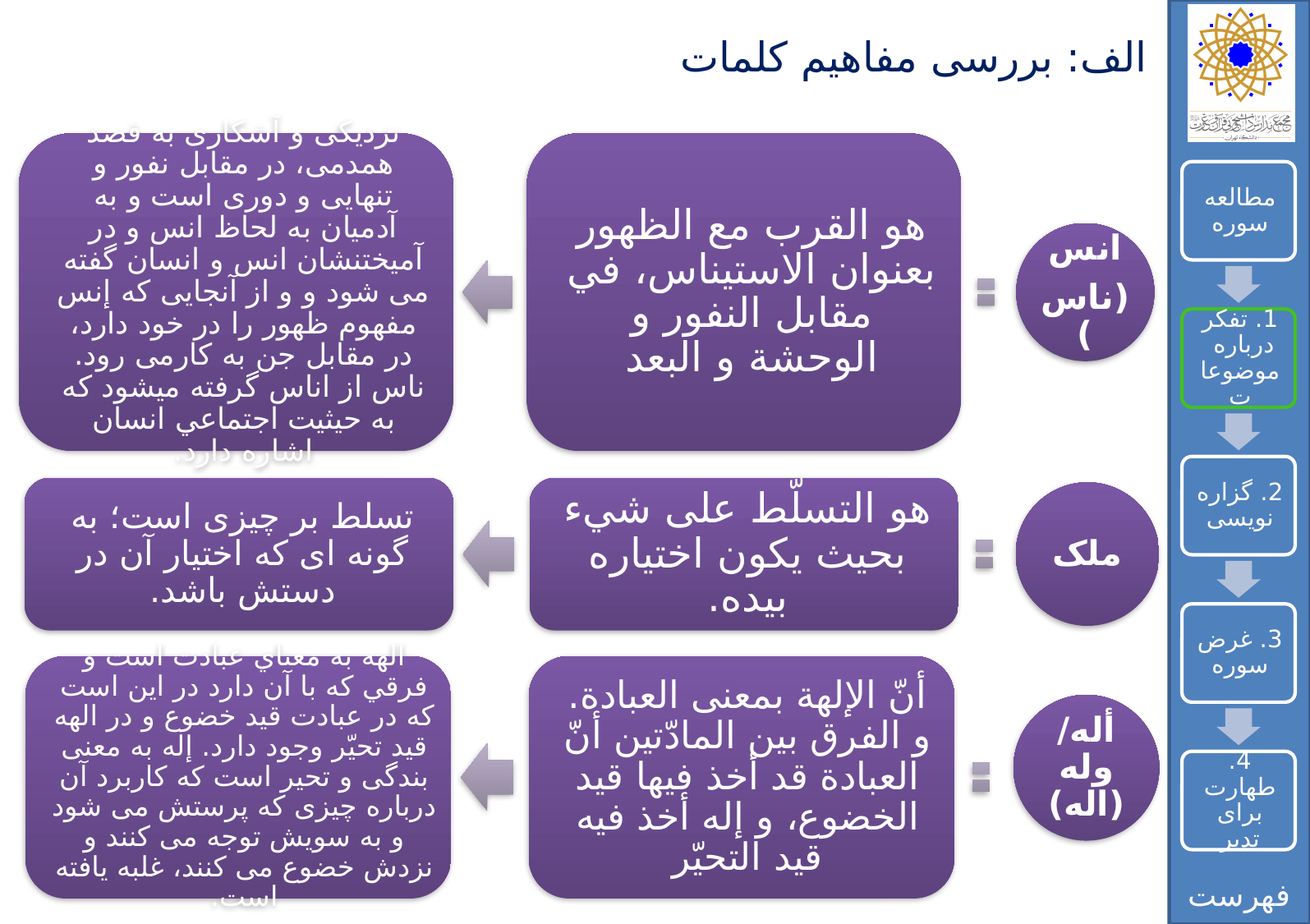

# الف: بررسی مفاهیم کلمات
نزدیکی و آشکاری به قصد همدمی، در مقابل نفور و تنهایی و دوری است و به آدمیان به لحاظ انس و در آمیختنشان انس و انسان گفته می شود و و از آنجایی که إنس مفهوم ظهور را در خود دارد، در مقابل جن به کارمی رود. ناس از اناس گرفته ميشود که به حيثيت اجتماعي انسان اشاره دارد.

هو القرب مع الظهور بعنوان الاستيناس، في مقابل النفور و الوحشة و البعد

انس
(ناس)
مطالعه سوره

1. تفکر درباره
موضوعات

2. گزاره نویسی

3. غرض سوره

4. طهارت برای تدبر
تسلط بر چیزی است؛ به گونه ای که اختیار آن در دستش باشد.

هو التسلّط على شي‏ء بحيث يكون اختياره بيده‏.

ملک
الهه به معناي عبادت است و فرقي كه با آن دارد در اين است كه در عبادت قيد خضوع و در الهه قيد تحيّر وجود دارد. إله به معنی بندگی و تحیر است که کاربرد آن درباره چیزی که پرستش می شود و به سویش توجه می کنند و نزدش خضوع می کنند، غلبه یافته است.

أنّ الإلهة بمعنى العبادة. و الفرق بين المادّتين أنّ العبادة قد أخذ فيها قيد الخضوع، و إله أخذ فيه قيد التحيّر

أله/وله
(اله)